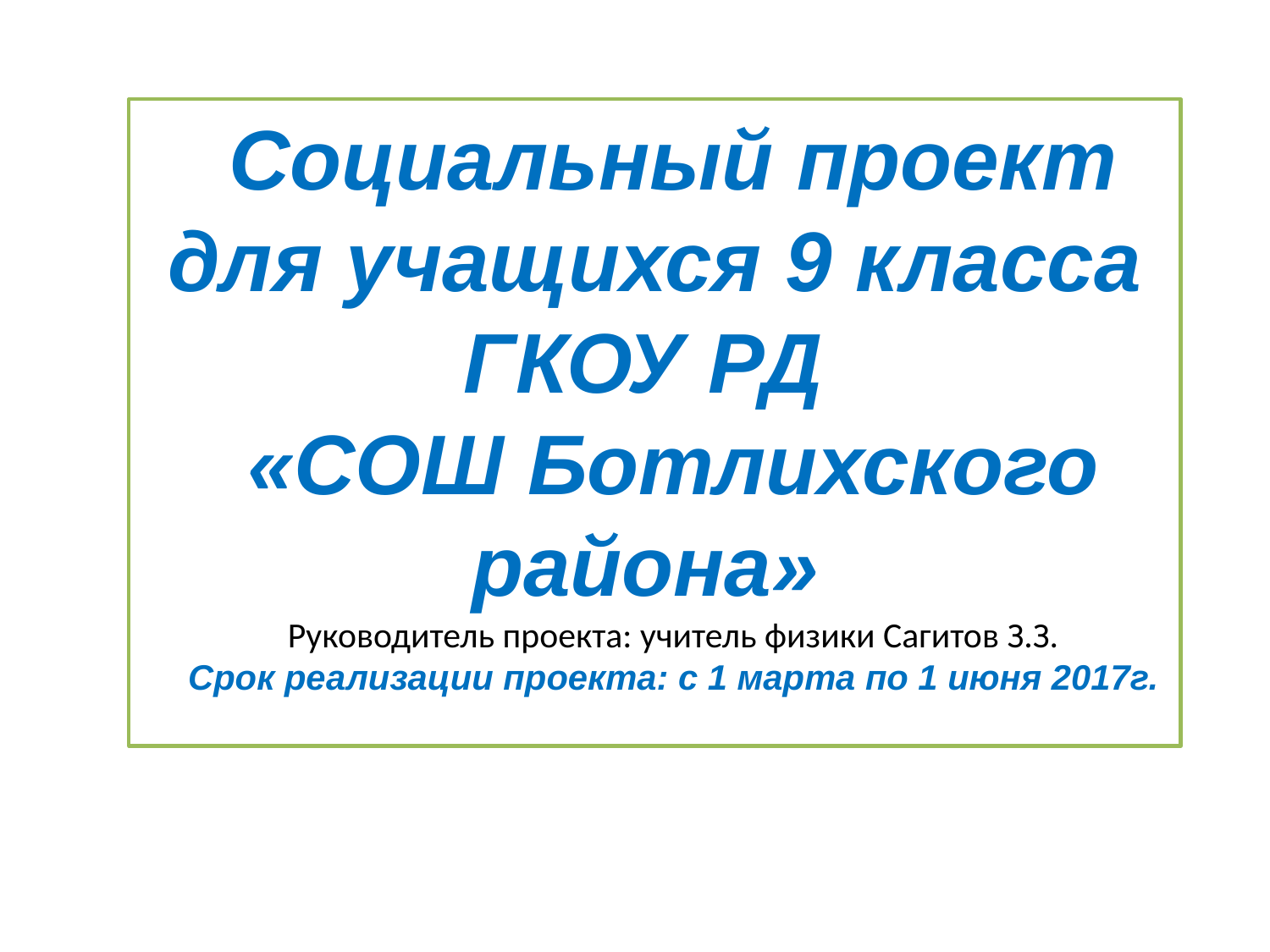

Социальный проект для учащихся 9 класса ГКОУ РД
«СОШ Ботлихского района»
Руководитель проекта: учитель физики Сагитов З.З.
Срок реализации проекта: с 1 марта по 1 июня 2017г.